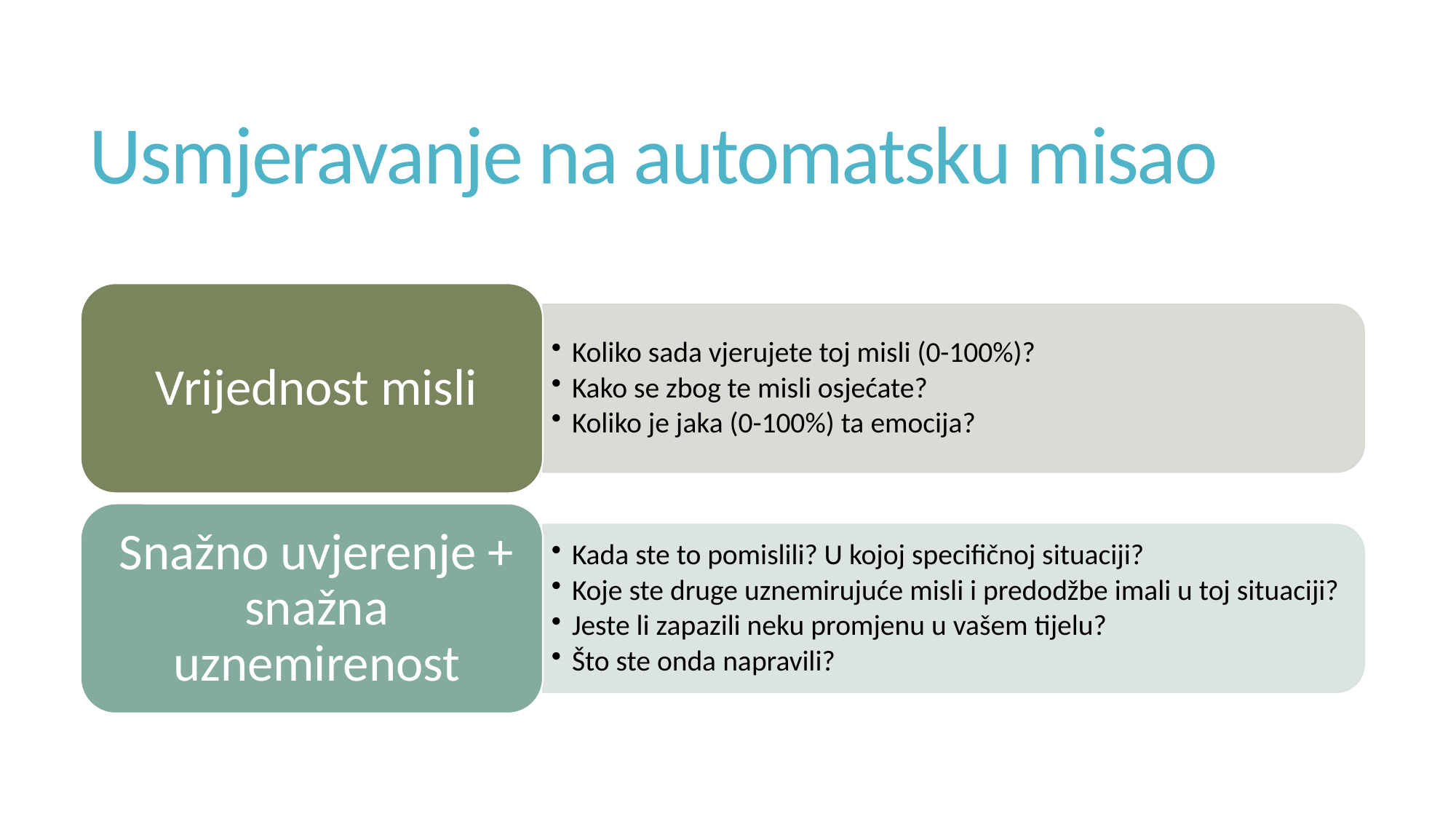

# Usmjeravanje na automatsku misao
Koliko sada vjerujete toj misli (0-100%)?
Kako se zbog te misli osjećate?
Koliko je jaka (0-100%) ta emocija?
Vrijednost misli
Kada ste to pomislili? U kojoj specifičnoj situaciji?
Koje ste druge uznemirujuće misli i predodžbe imali u toj situaciji?
Jeste li zapazili neku promjenu u vašem tijelu?
Što ste onda napravili?
Snažno uvjerenje + snažna uznemirenost